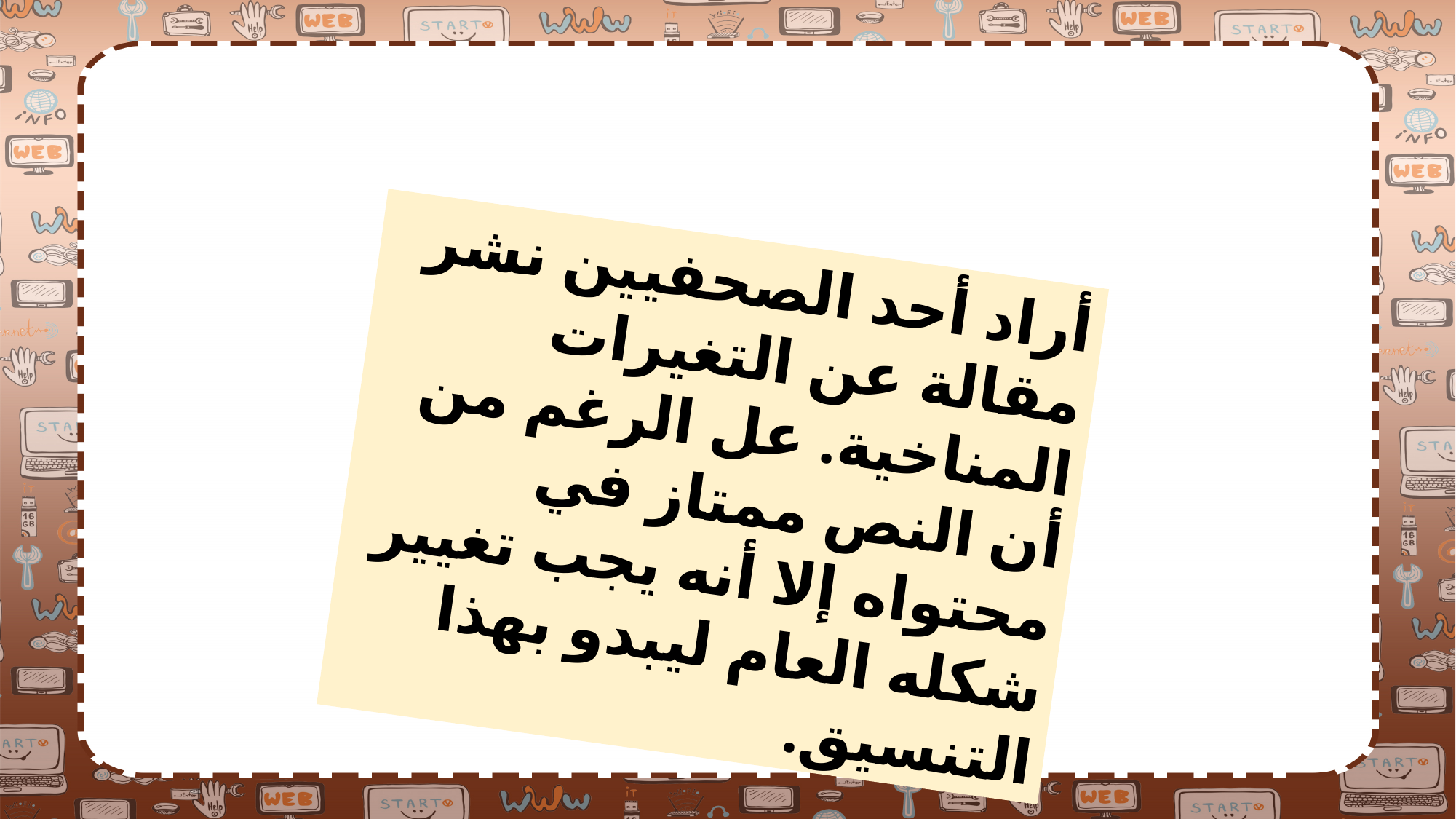

أراد أحد الصحفيين نشر مقالة عن التغيرات المناخية. عل الرغم من أن النص ممتاز في محتواه إلا أنه يجب تغيير شكله العام ليبدو بهذا التنسيق.